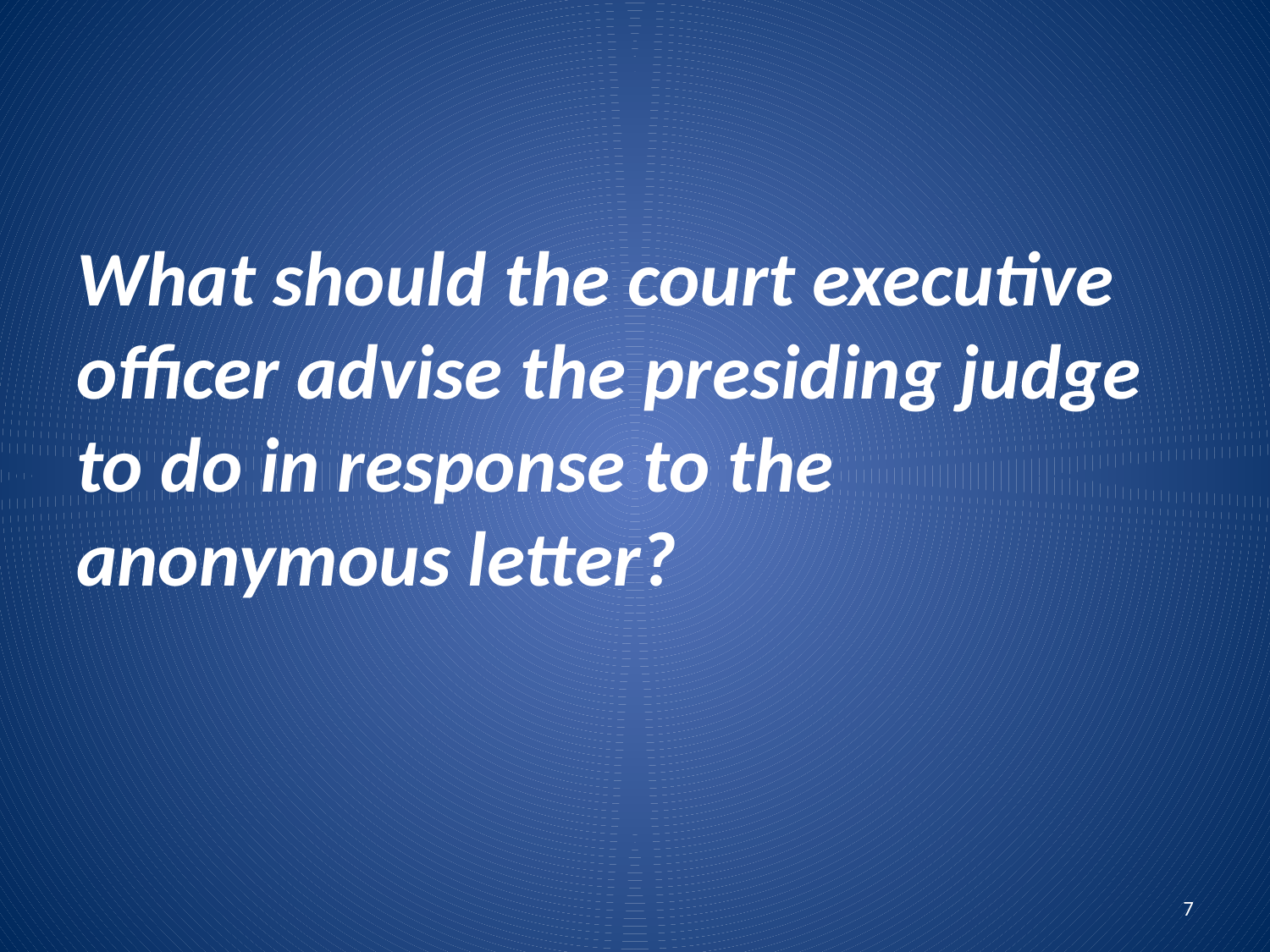

#
What should the court executive officer advise the presiding judge to do in response to the anonymous letter?
7